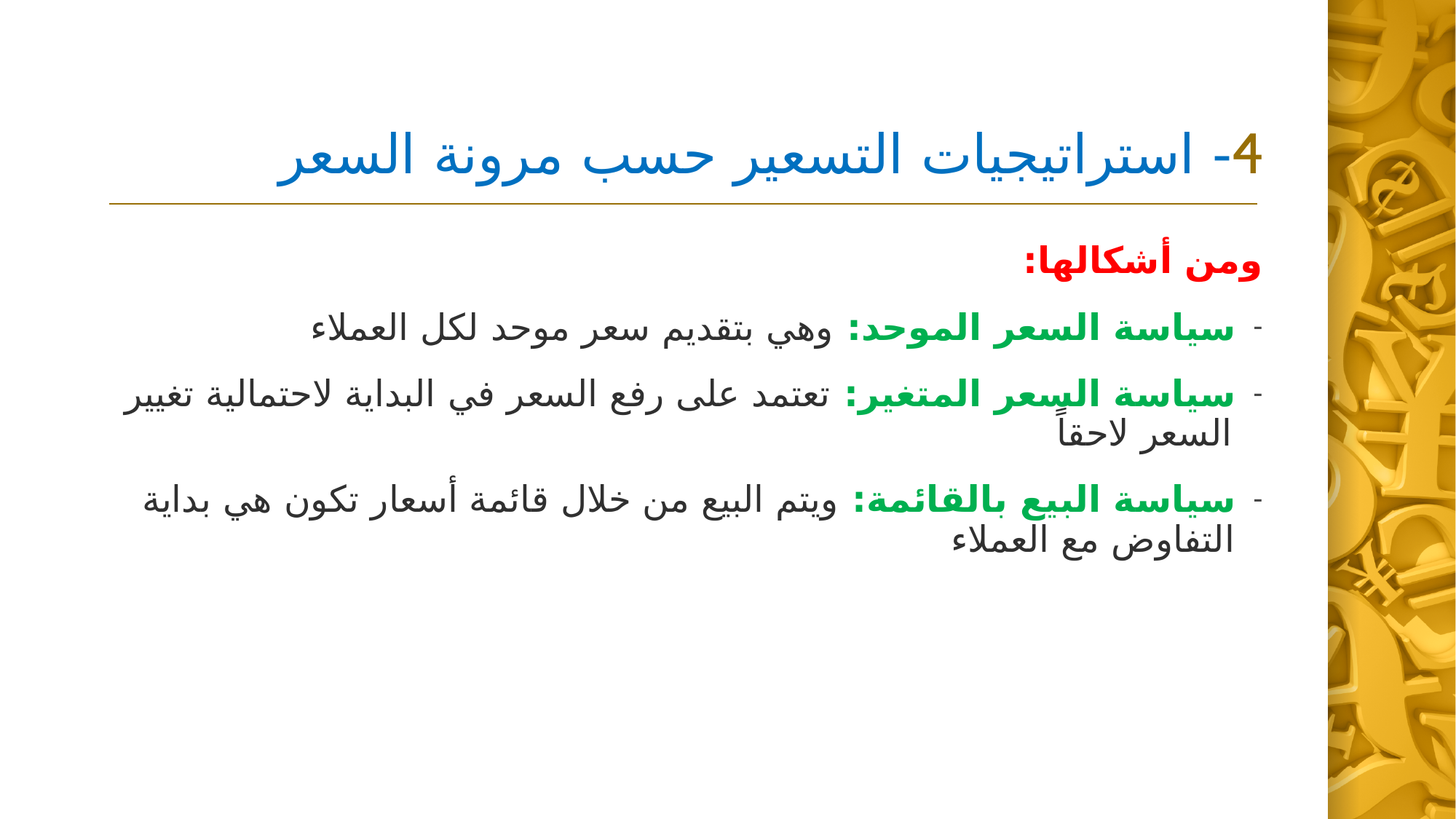

# 4- استراتيجيات التسعير حسب مرونة السعر
ومن أشكالها:
سياسة السعر الموحد: وهي بتقديم سعر موحد لكل العملاء
سياسة السعر المتغير: تعتمد على رفع السعر في البداية لاحتمالية تغيير السعر لاحقاً
سياسة البيع بالقائمة: ويتم البيع من خلال قائمة أسعار تكون هي بداية التفاوض مع العملاء